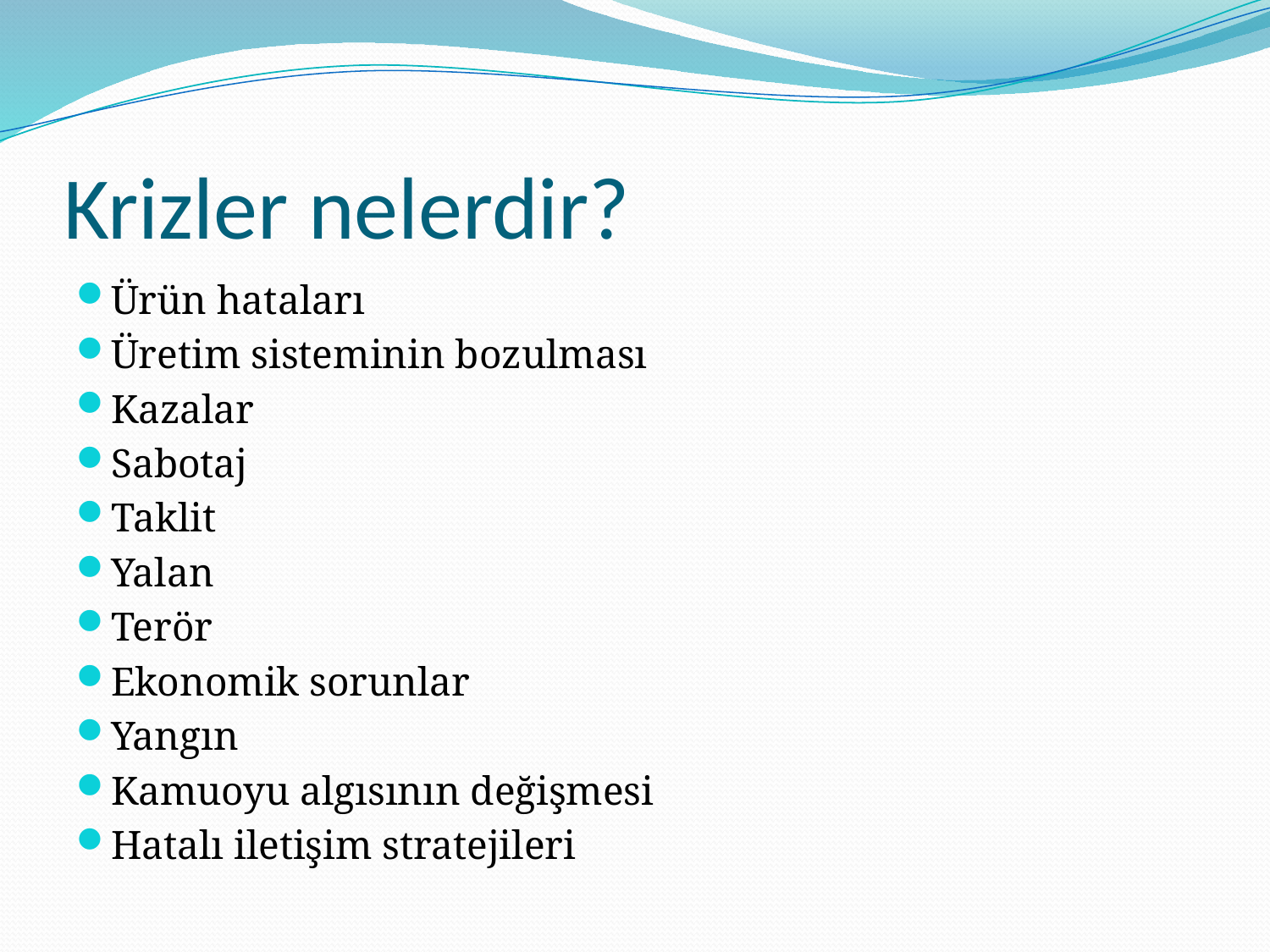

# Krizler nelerdir?
Ürün hataları
Üretim sisteminin bozulması
Kazalar
Sabotaj
Taklit
Yalan
Terör
Ekonomik sorunlar
Yangın
Kamuoyu algısının değişmesi
Hatalı iletişim stratejileri